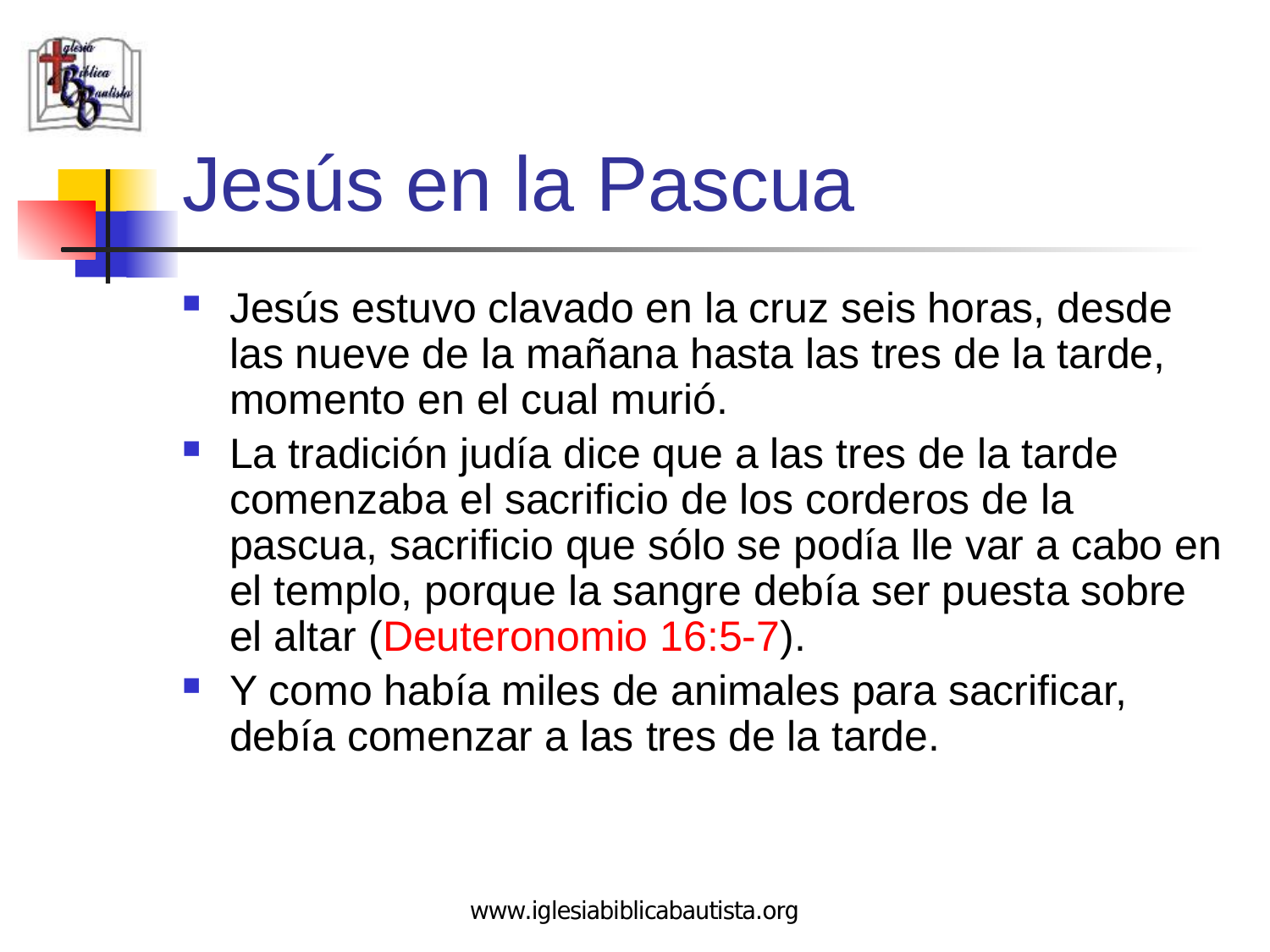

# Jesús en la Pascua
Jesús estuvo clavado en la cruz seis horas, desde las nueve de la mañana hasta las tres de la tarde, momento en el cual murió.
La tradición judía dice que a las tres de la tarde comenzaba el sacrificio de los corderos de la pascua, sacrificio que sólo se podía lle var a cabo en el templo, porque la sangre debía ser puesta sobre el altar (Deuteronomio 16:5-7).
Y como había miles de animales para sacrificar, debía comenzar a las tres de la tarde.
www.iglesiabiblicabautista.org